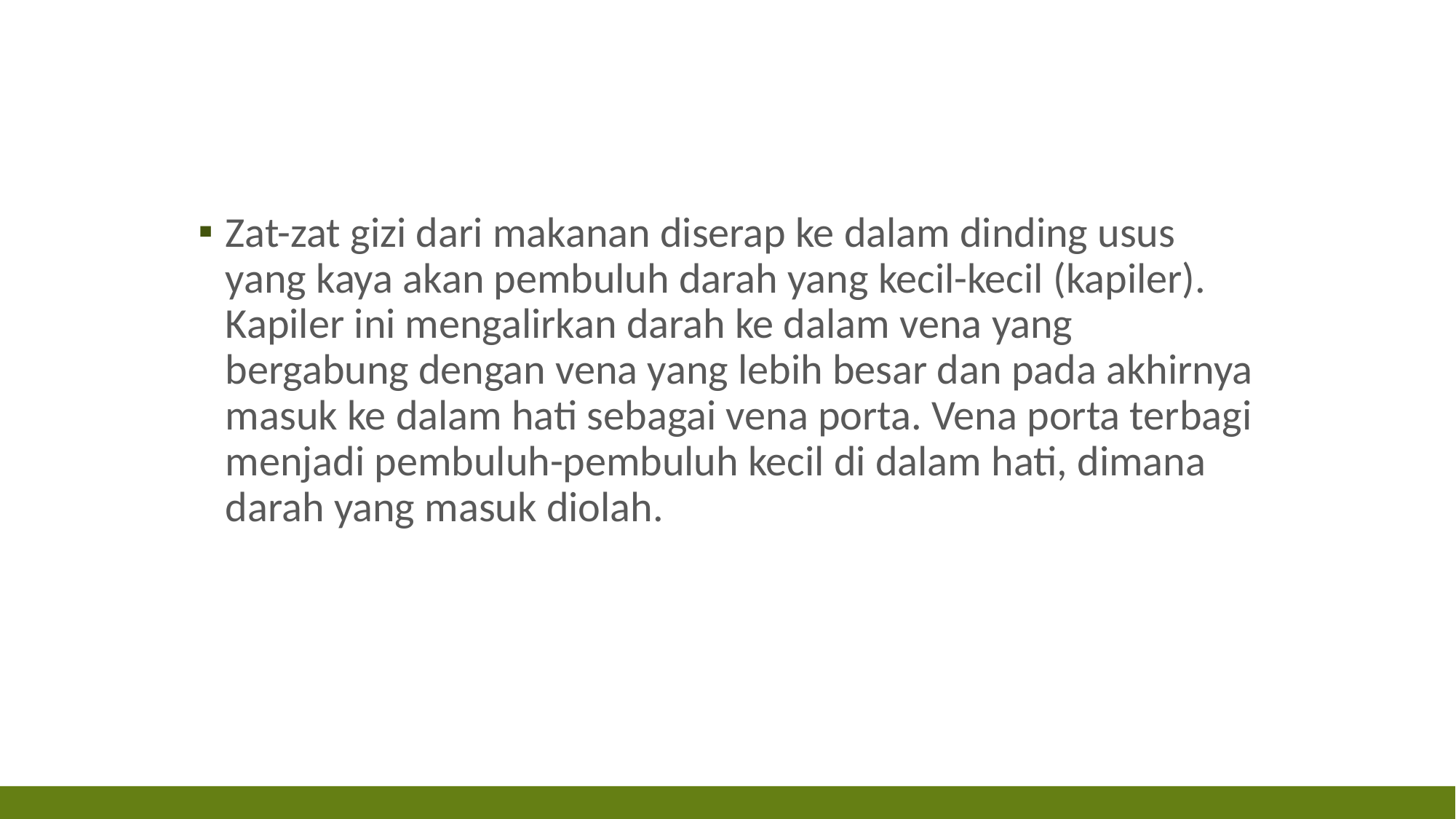

#
Zat-zat gizi dari makanan diserap ke dalam dinding usus yang kaya akan pembuluh darah yang kecil-kecil (kapiler). Kapiler ini mengalirkan darah ke dalam vena yang bergabung dengan vena yang lebih besar dan pada akhirnya masuk ke dalam hati sebagai vena porta. Vena porta terbagi menjadi pembuluh-pembuluh kecil di dalam hati, dimana darah yang masuk diolah.